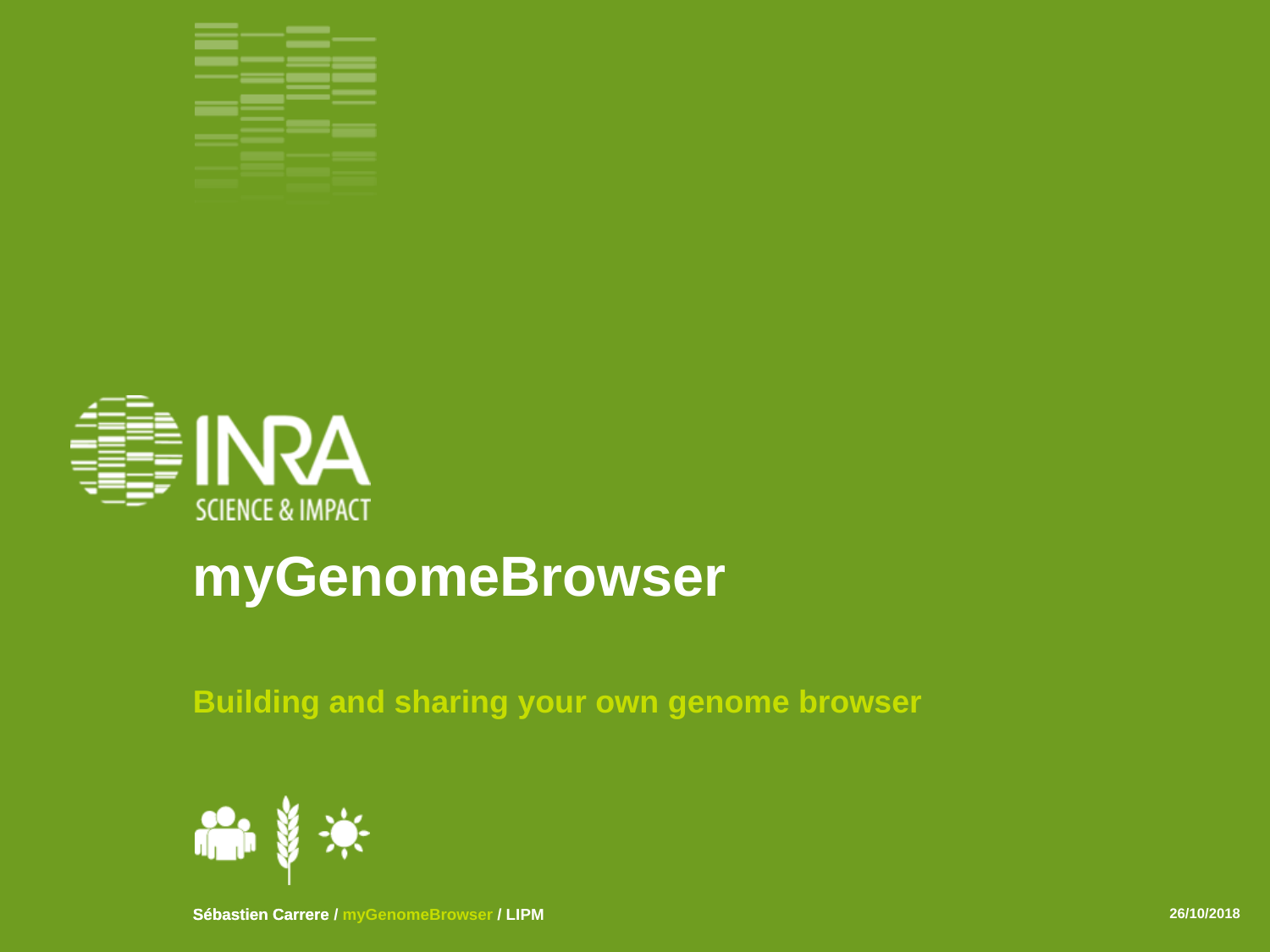

myGenomeBrowser
Building and sharing your own genome browser
Sébastien Carrere